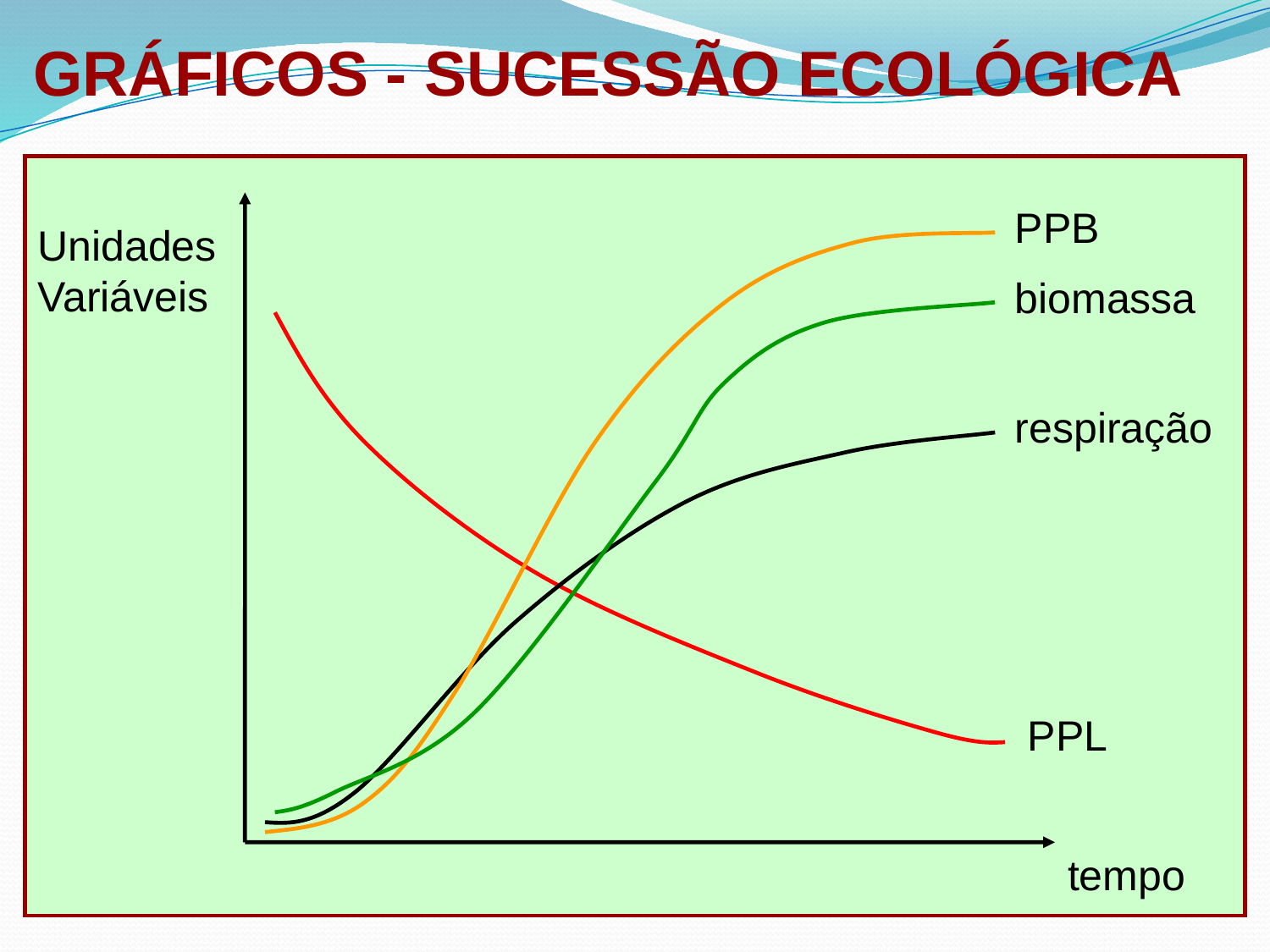

GRÁFICOS - SUCESSÃO ECOLÓGICA

PPB
Unidades
Variáveis

biomassa

respiração

PPL

tempo